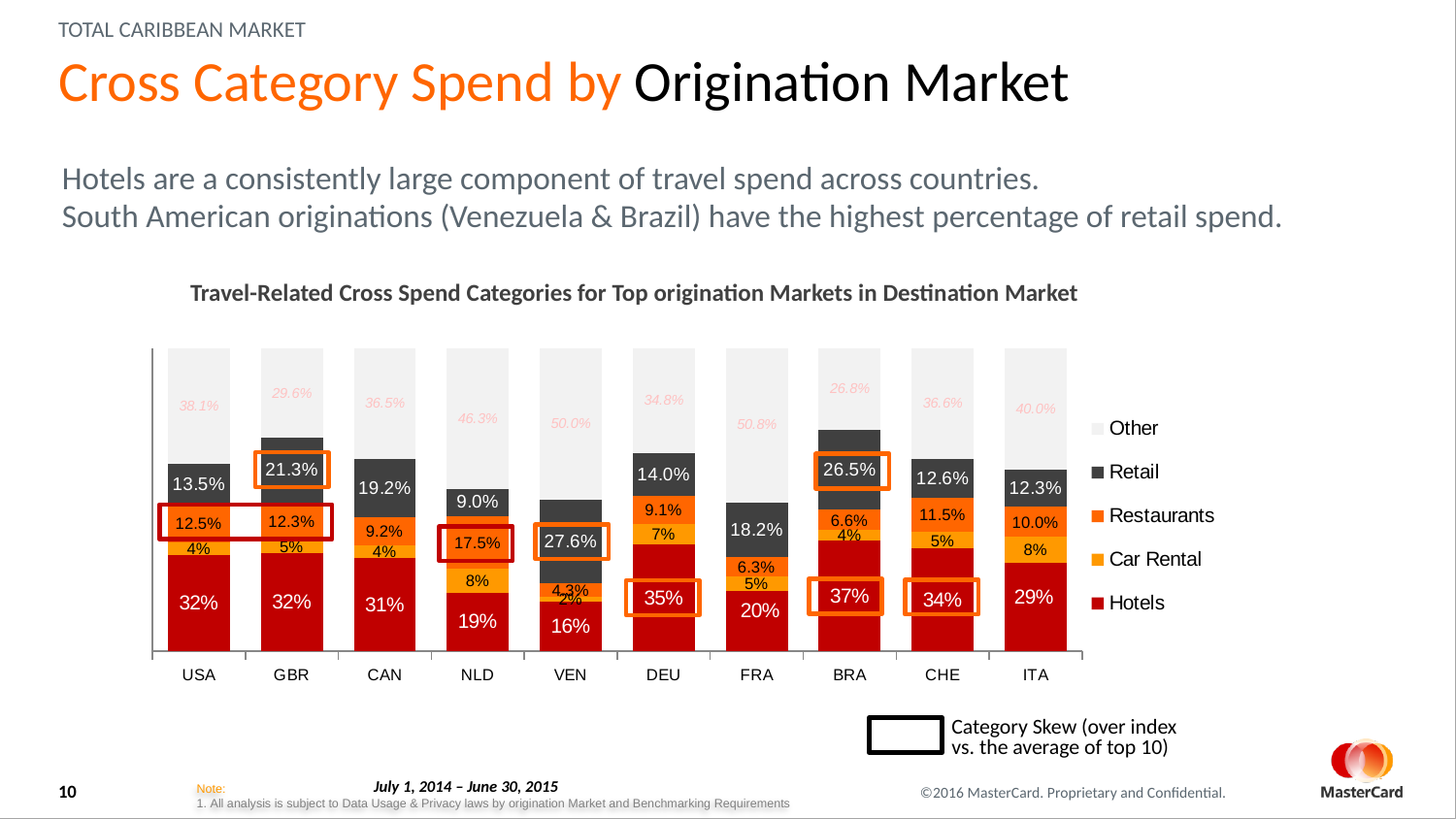

Total Caribbean market
# Cross Category Spend by Origination Market
Hotels are a consistently large component of travel spend across countries.
South American originations (Venezuela & Brazil) have the highest percentage of retail spend.
Travel-Related Cross Spend Categories for Top origination Markets in Destination Market

### Chart

| Category | Hotels | Car Rental | Restaurants | Retail | Other |
|---|---|---|---|---|---|
| USA | 0.3184437296890936 | 0.0408091210675213 | 0.1253184397740938 | 0.13482120610097245 | 0.3806075033683188 |
| GBR | 0.32265837409333903 | 0.04581899600539956 | 0.12260434625745983 | 0.21279052933550902 | 0.2961277543082926 |
| CAN | 0.3093817165984067 | 0.04127538352097613 | 0.0923177980327083 | 0.1917100888104687 | 0.3653150130374402 |
| NLD | 0.1941015233360356 | 0.0783695728836882 | 0.1745753999170621 | 0.08993613694664675 | 0.4630173669165672 |
| VEN | 0.16338094963307007 | 0.017101923499677395 | 0.04334144203755653 | 0.2762316160481785 | 0.49994406878151754 |
| DEU | 0.35360903973966284 | 0.06700869441981991 | 0.09148885199746636 | 0.14039278126853677 | 0.3475006325745142 |
| FRA | 0.1992164300216714 | 0.048242498474553516 | 0.06322951198131287 | 0.18165640225285795 | 0.5076551572696042 |
| BRA | 0.3658000494991268 | 0.035173105351557224 | 0.06581830093316995 | 0.2649660968182686 | 0.2682424473978772 |
| CHE | 0.33956873284337086 | 0.053650317389323285 | 0.11494571458874393 | 0.12613234750860594 | 0.3657028876699561 |
| ITA | 0.29355557930753 | 0.08403424477665898 | 0.09950614391378815 | 0.12271372605195506 | 0.4001903059500678 |

Category Skew (over index vs. the average of top 10)

July 1, 2014 – June 30, 2015
Note:
 All analysis is subject to Data Usage & Privacy laws by origination Market and Benchmarking Requirements
10